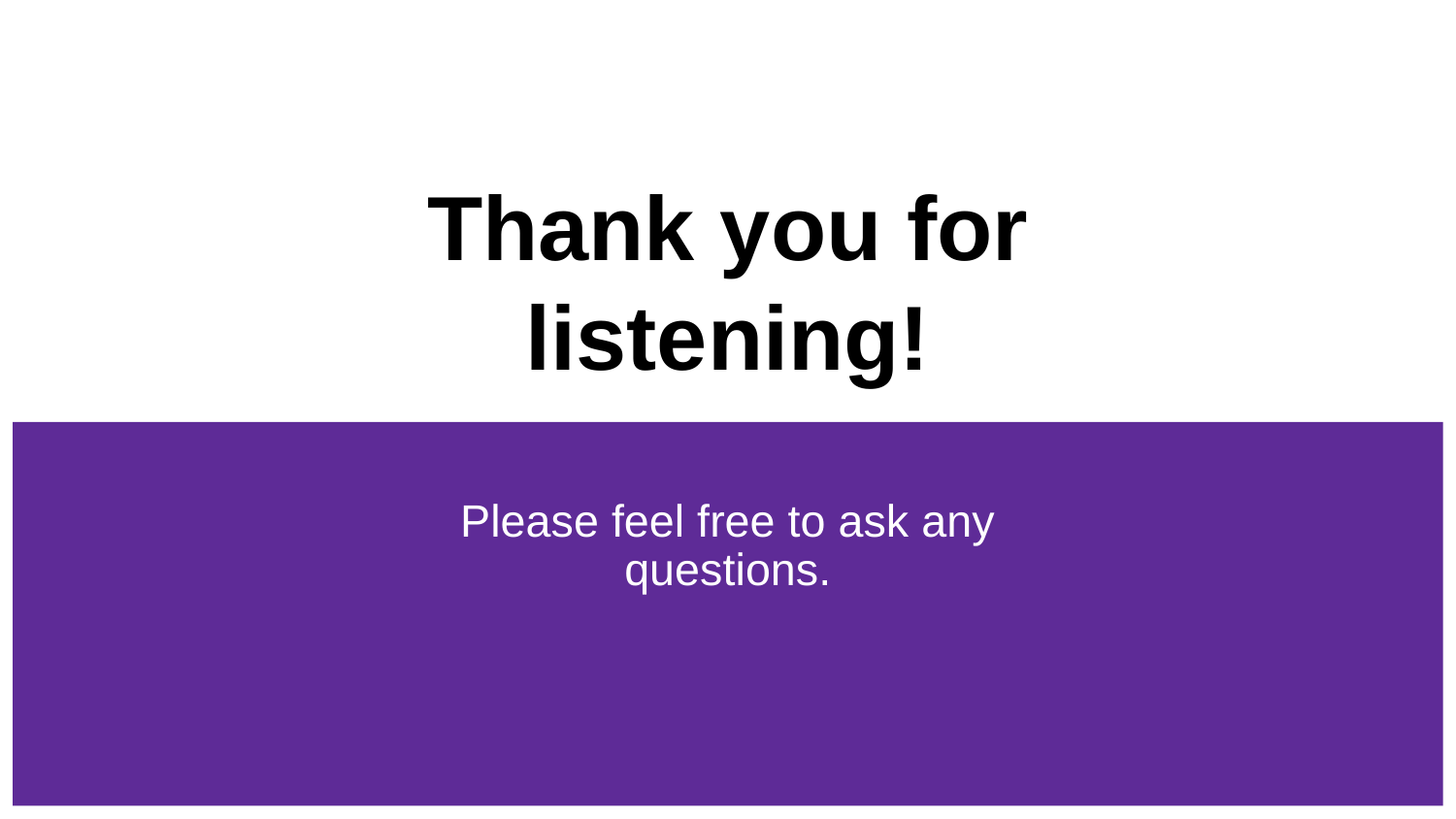

# Thank you for listening!
Please feel free to ask any questions.